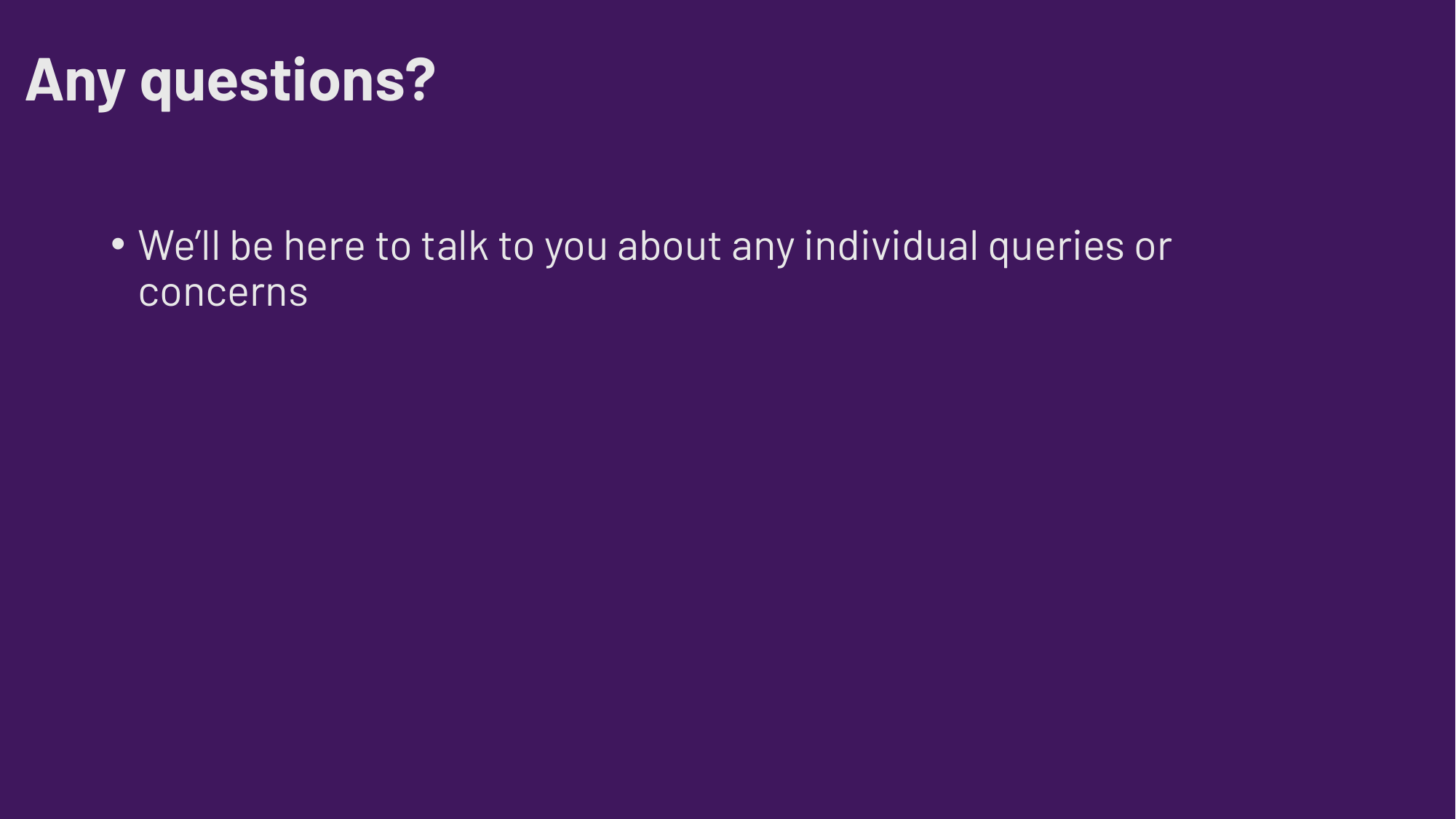

# Any questions?
We’ll be here to talk to you about any individual queries or concerns